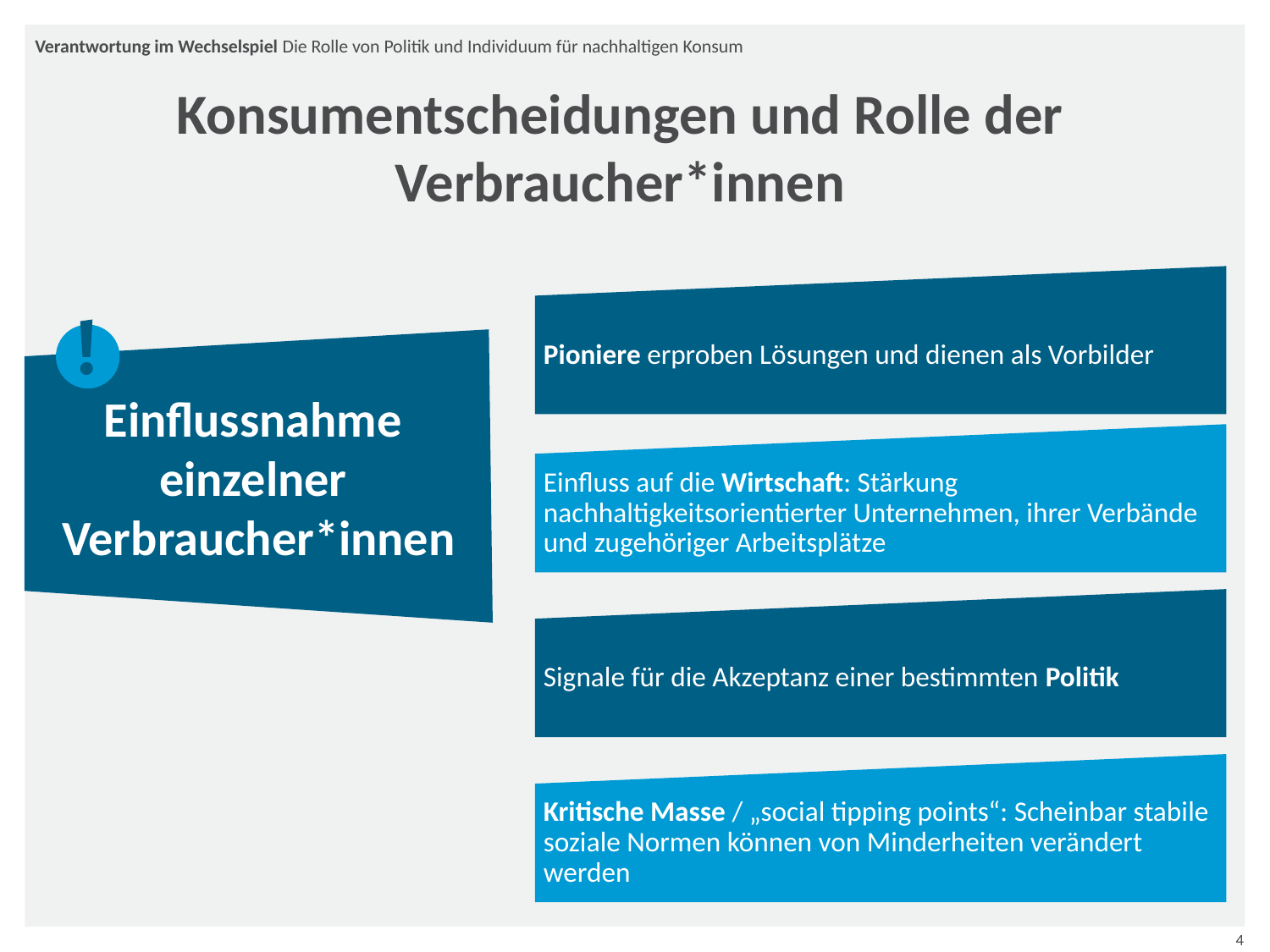

Verantwortung im Wechselspiel Die Rolle von Politik und Individuum für nachhaltigen Konsum
Konsumentscheidungen und Rolle der Verbraucher*innen

Pioniere erproben Lösungen und dienen als Vorbilder
Einfluss auf die Wirtschaft: Stärkung nachhaltigkeitsorientierter Unternehmen, ihrer Verbände und zugehöriger Arbeitsplätze
Signale für die Akzeptanz einer bestimmten Politik
Kritische Masse / „social tipping points“: Scheinbar stabile soziale Normen können von Minderheiten verändert werden

Einflussnahme
einzelner
Verbraucher*innen
4